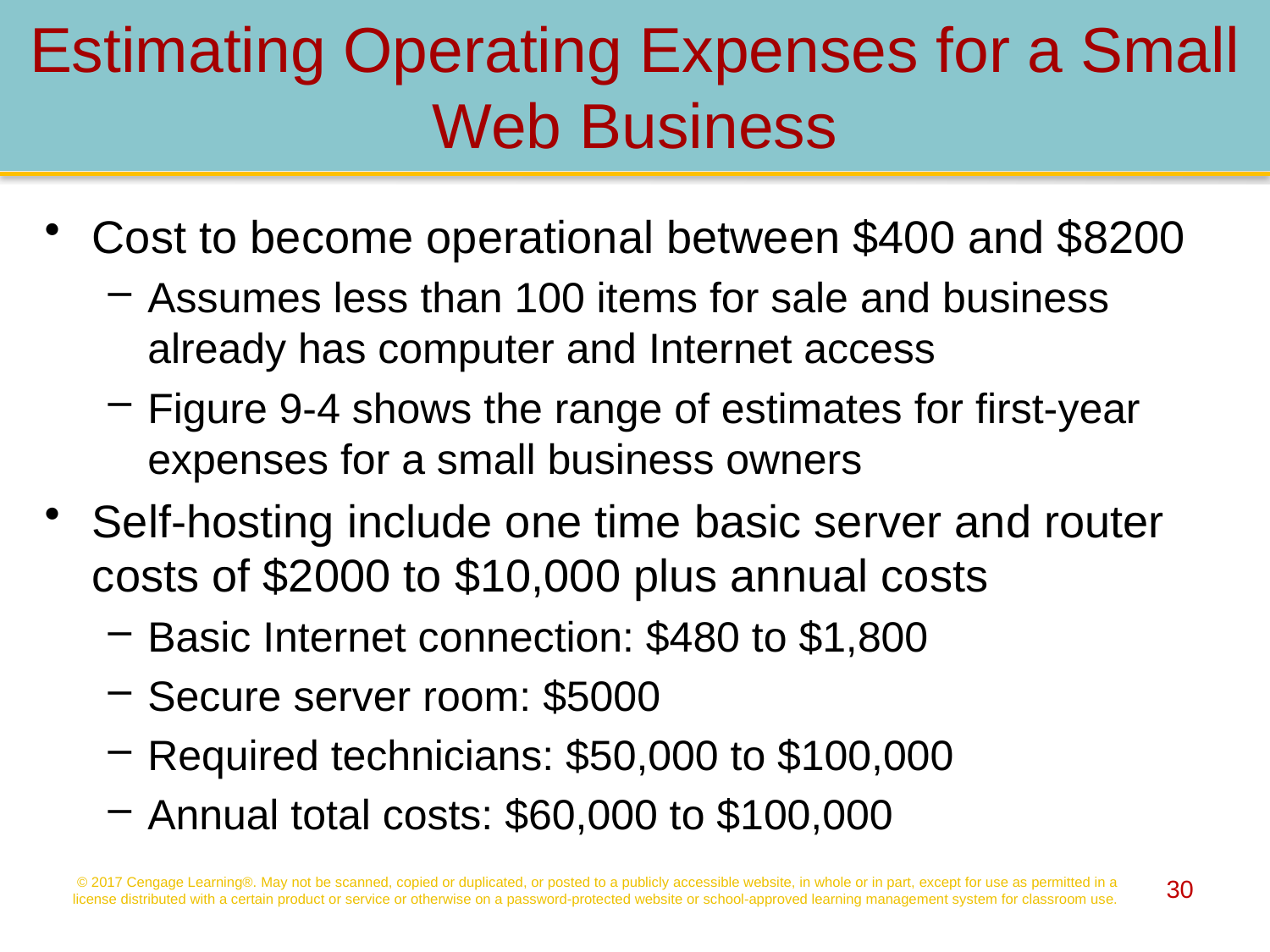

# Estimating Operating Expenses for a Small Web Business
Cost to become operational between $400 and $8200
Assumes less than 100 items for sale and business already has computer and Internet access
Figure 9-4 shows the range of estimates for first-year expenses for a small business owners
Self-hosting include one time basic server and router costs of $2000 to $10,000 plus annual costs
Basic Internet connection: $480 to $1,800
Secure server room: $5000
Required technicians: $50,000 to $100,000
Annual total costs: $60,000 to $100,000

© 2017 Cengage Learning®. May not be scanned, copied or duplicated, or posted to a publicly accessible website, in whole or in part, except for use as permitted in a license distributed with a certain product or service or otherwise on a password-protected website or school-approved learning management system for classroom use.
30